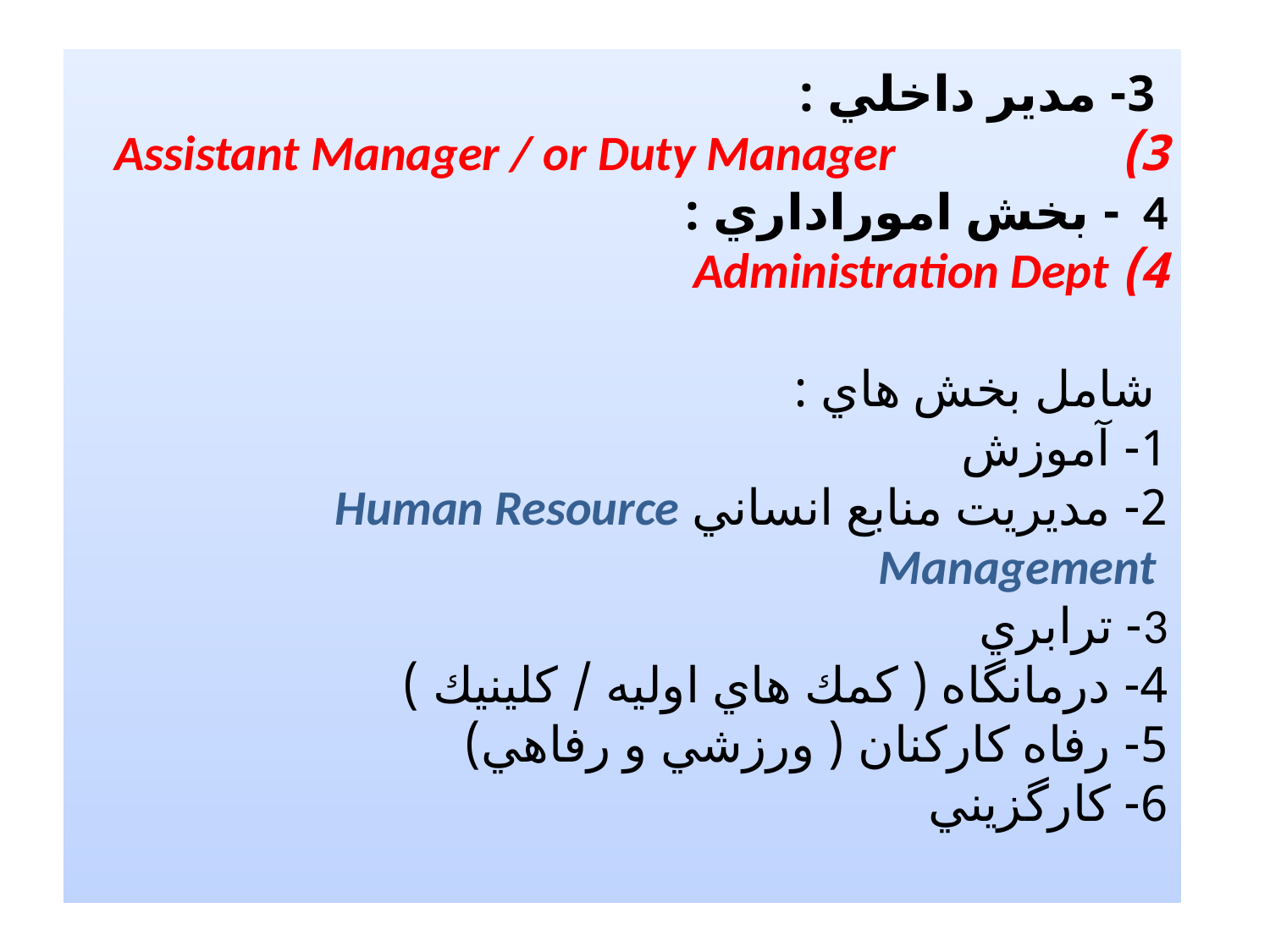

# 3- مدير داخلي : 3) Assistant Manager / or Duty Manager   4- بخش اموراداري : 4) Administration Dept  شامل بخش هاي : 1- آموزش 2- مديريت منابع انساني Human Resource Management 3- ترابري 4- درمانگاه ( كمك هاي اوليه / كلينيك ) 5- رفاه كاركنان ( ورزشي و رفاهي) 6- كارگزيني